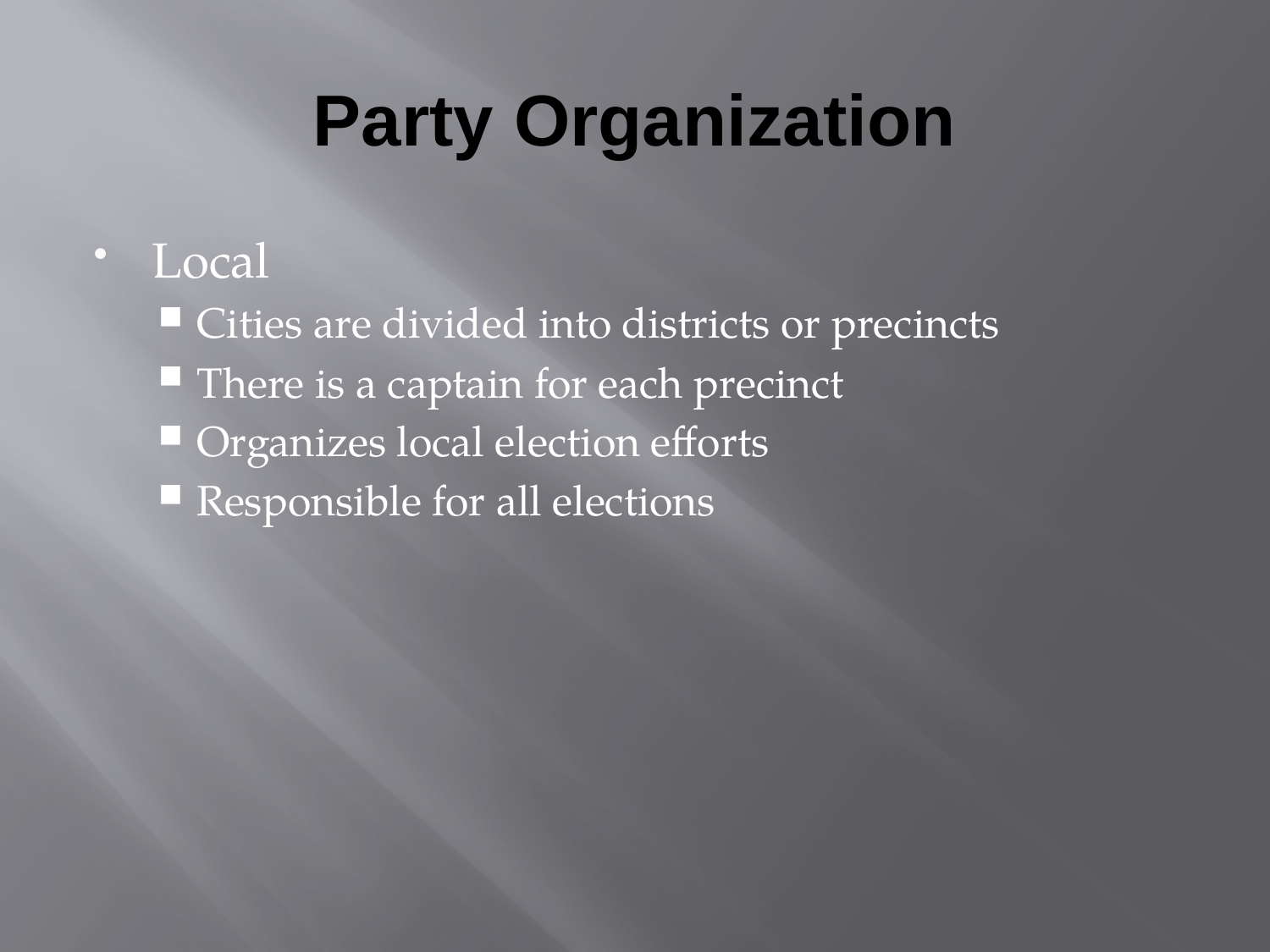

# Party Organization
Local
Cities are divided into districts or precincts
There is a captain for each precinct
Organizes local election efforts
Responsible for all elections